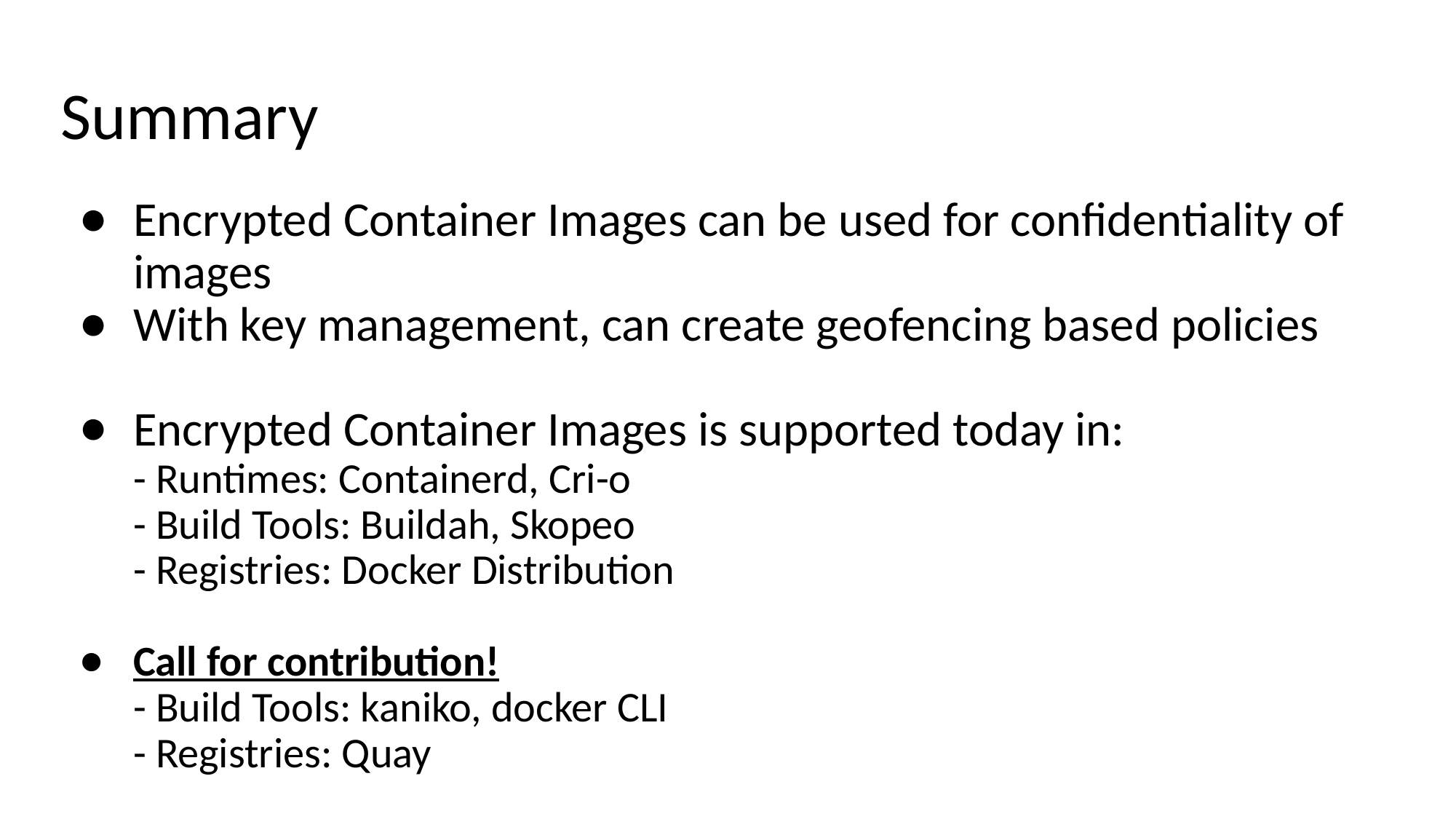

# Summary
Encrypted Container Images can be used for confidentiality of images
With key management, can create geofencing based policies

Encrypted Container Images is supported today in:
- Runtimes: Containerd, Cri-o
- Build Tools: Buildah, Skopeo
- Registries: Docker Distribution

Call for contribution!
- Build Tools: kaniko, docker CLI
- Registries: Quay